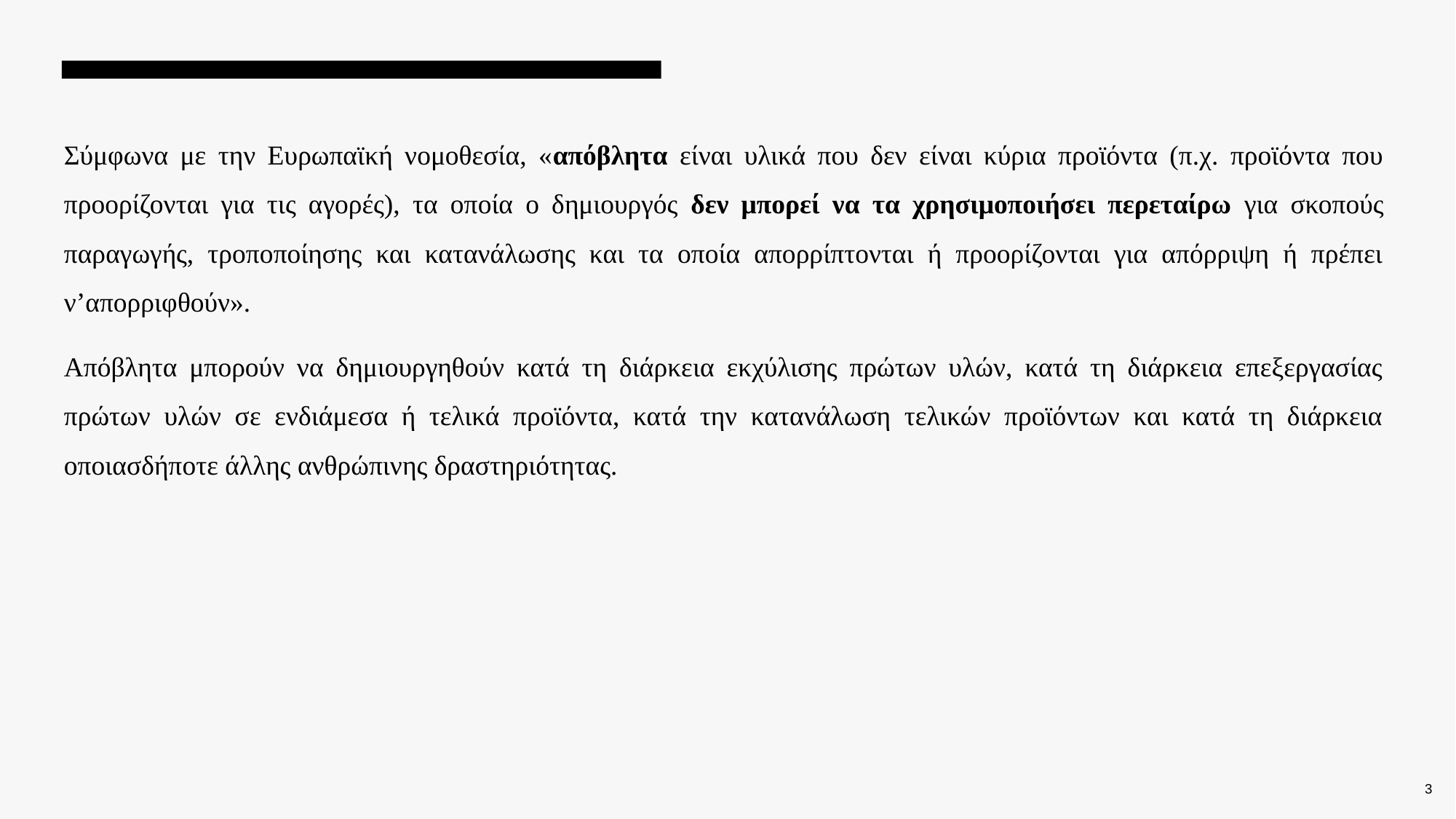

Σύμφωνα με την Ευρωπαϊκή νομοθεσία, «απόβλητα είναι υλικά που δεν είναι κύρια προϊόντα (π.χ. προϊόντα που προορίζονται για τις αγορές), τα οποία ο δημιουργός δεν μπορεί να τα χρησιμοποιήσει περεταίρω για σκοπούς παραγωγής, τροποποίησης και κατανάλωσης και τα οποία απορρίπτονται ή προορίζονται για απόρριψη ή πρέπει ν’απορριφθούν».
Απόβλητα μπορούν να δημιουργηθούν κατά τη διάρκεια εκχύλισης πρώτων υλών, κατά τη διάρκεια επεξεργασίας πρώτων υλών σε ενδιάμεσα ή τελικά προϊόντα, κατά την κατανάλωση τελικών προϊόντων και κατά τη διάρκεια οποιασδήποτε άλλης ανθρώπινης δραστηριότητας.
3